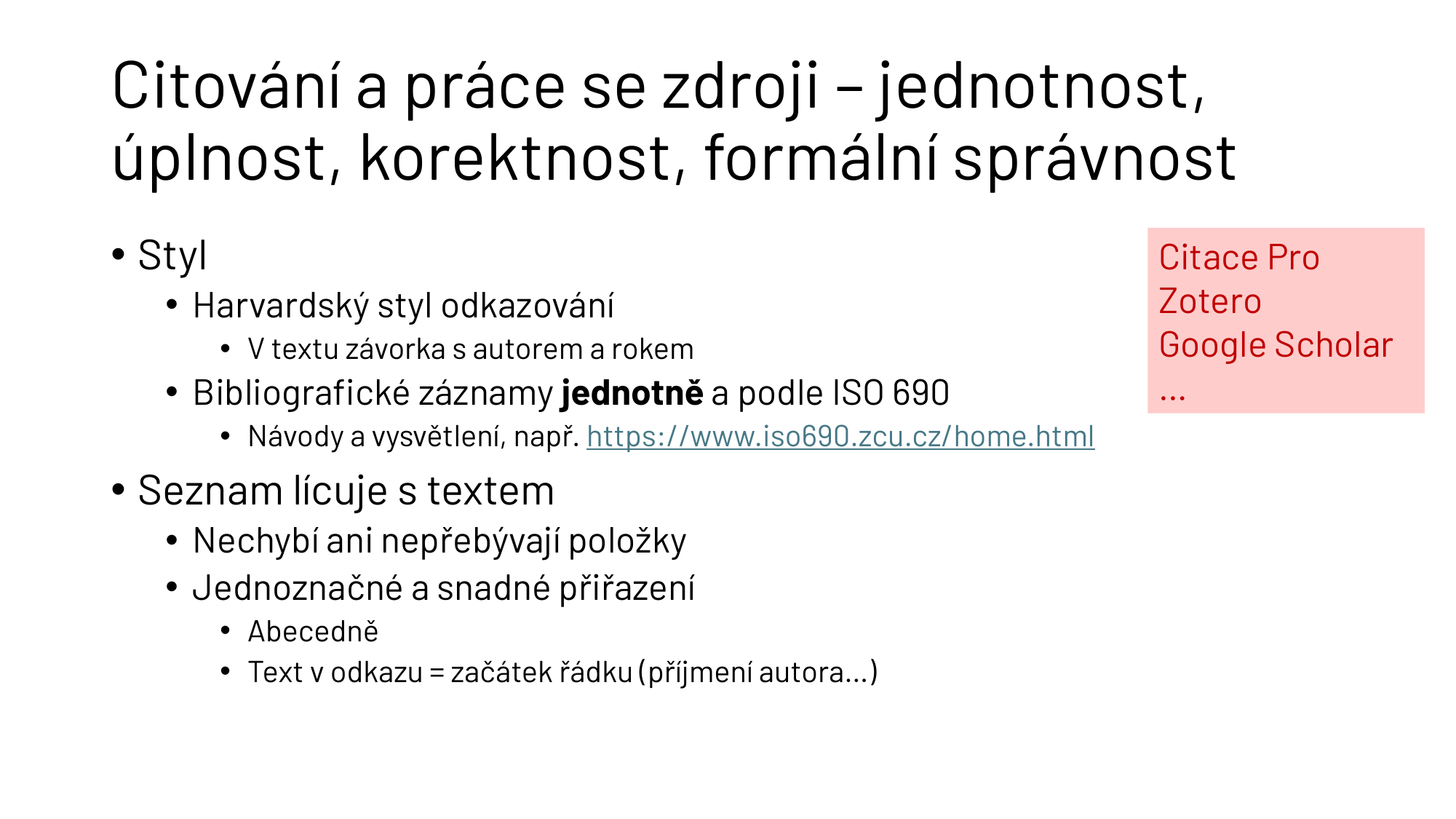

# Citování a práce se zdroji – jednotnost, úplnost, korektnost, formální správnost
Styl
Harvardský styl odkazování
V textu závorka s autorem a rokem
Bibliografické záznamy jednotně a podle ISO 690
Návody a vysvětlení, např. https://www.iso690.zcu.cz/home.html
Seznam lícuje s textem
Nechybí ani nepřebývají položky
Jednoznačné a snadné přiřazení
Abecedně
Text v odkazu = začátek řádku (příjmení autora…)

Citace Pro
Zotero
Google Scholar
…